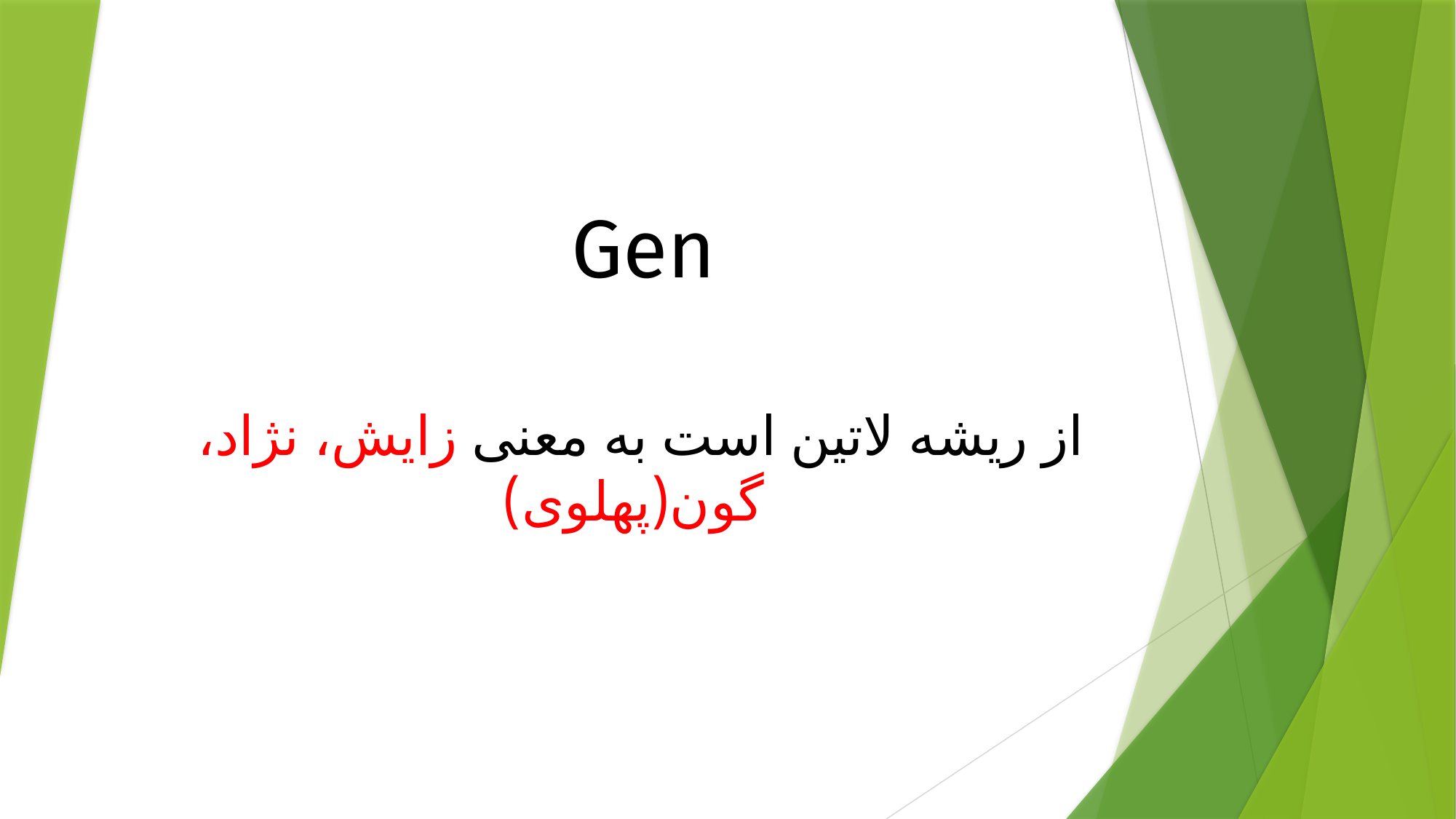

# Gen
از ریشه لاتین است به معنی زایش، نژاد، گون(پهلوی)